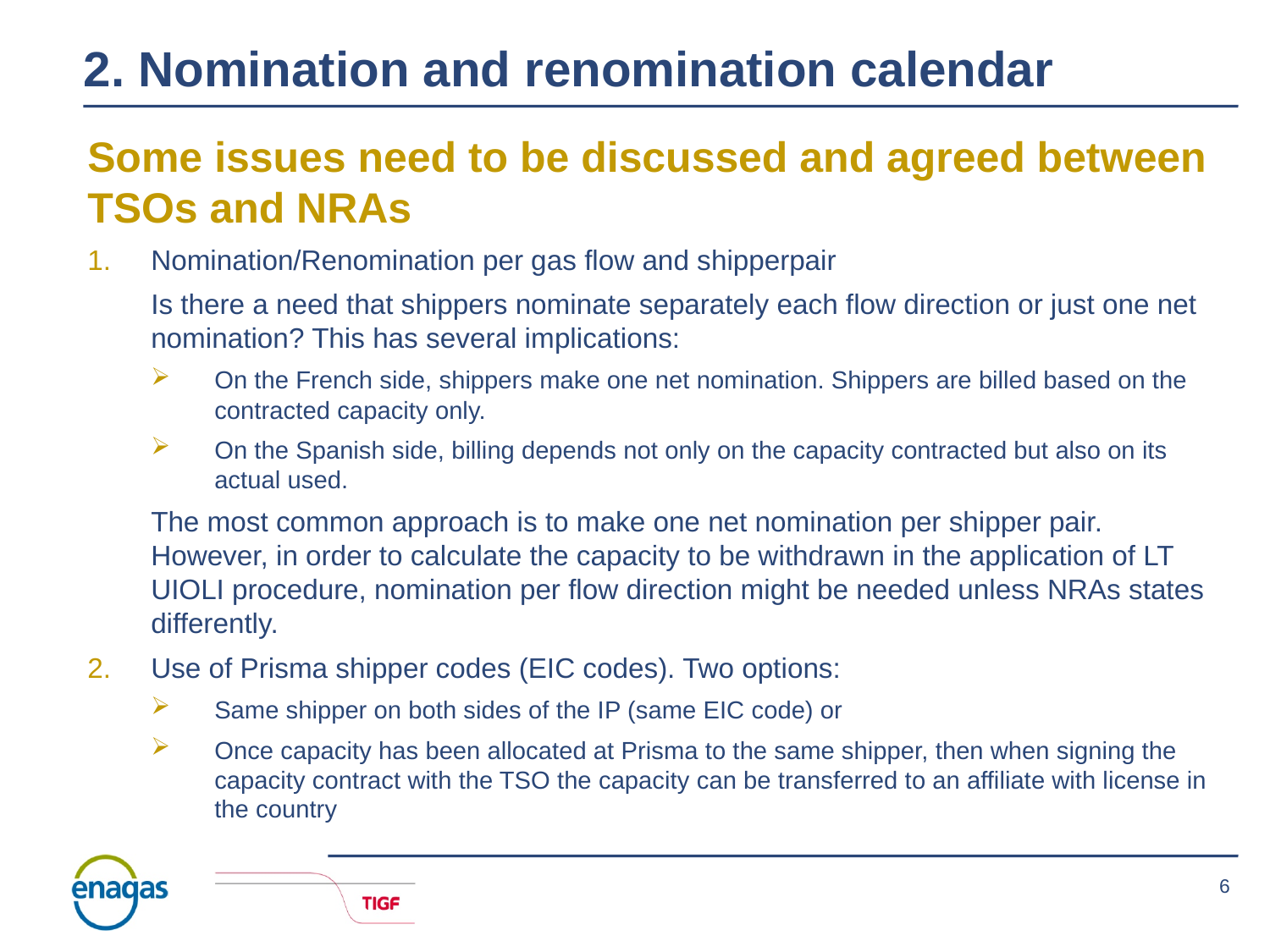

2. Nomination and renomination calendar
Some issues need to be discussed and agreed between TSOs and NRAs
Nomination/Renomination per gas flow and shipperpair
Is there a need that shippers nominate separately each flow direction or just one net nomination? This has several implications:
On the French side, shippers make one net nomination. Shippers are billed based on the contracted capacity only.
On the Spanish side, billing depends not only on the capacity contracted but also on its actual used.
The most common approach is to make one net nomination per shipper pair. However, in order to calculate the capacity to be withdrawn in the application of LT UIOLI procedure, nomination per flow direction might be needed unless NRAs states differently.
Use of Prisma shipper codes (EIC codes). Two options:
Same shipper on both sides of the IP (same EIC code) or
Once capacity has been allocated at Prisma to the same shipper, then when signing the capacity contract with the TSO the capacity can be transferred to an affiliate with license in the country